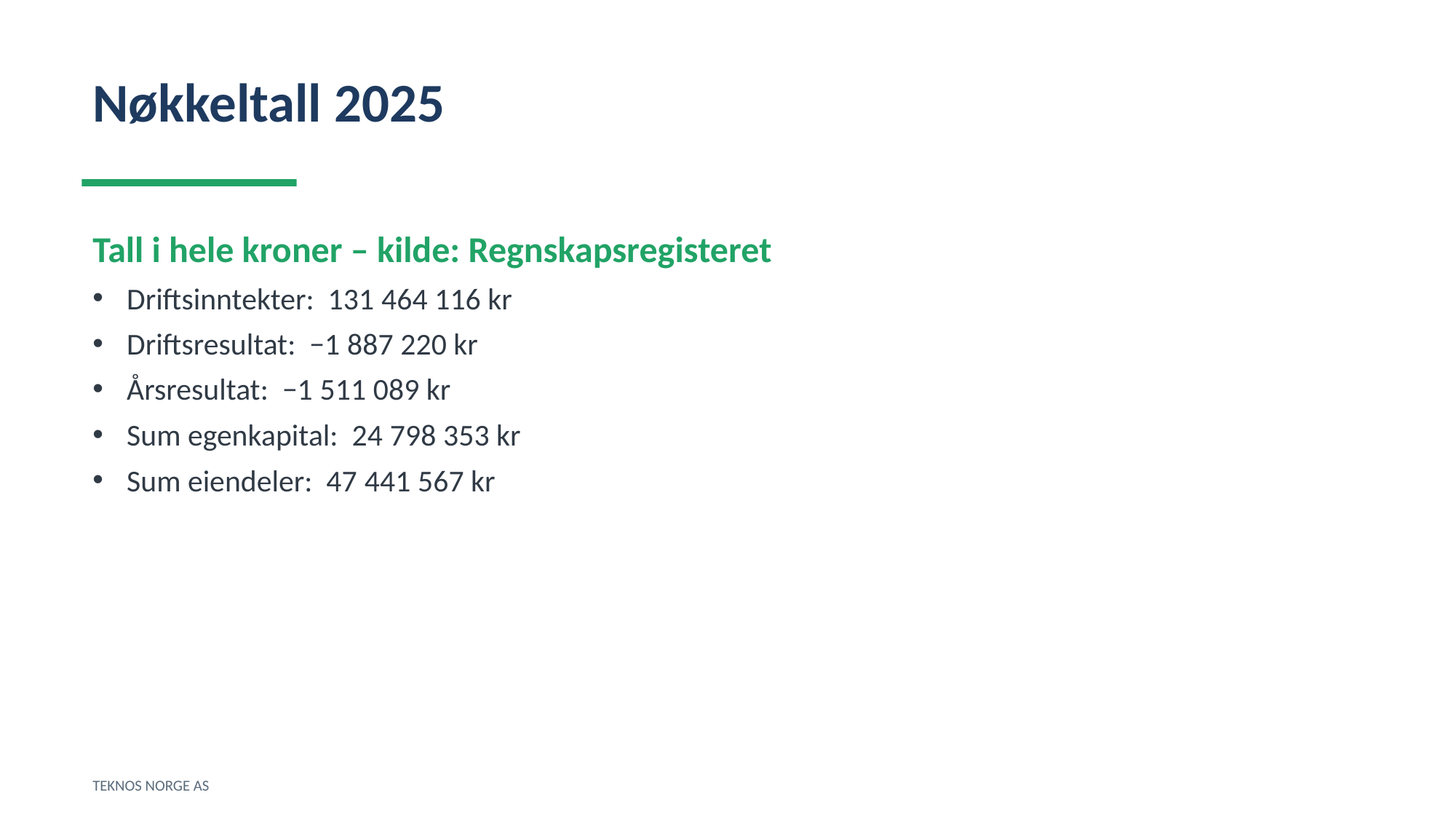

Nøkkeltall 2025

Tall i hele kroner – kilde: Regnskapsregisteret
Driftsinntekter:  131 464 116 kr
Driftsresultat:  −1 887 220 kr
Årsresultat:  −1 511 089 kr
Sum egenkapital:  24 798 353 kr
Sum eiendeler:  47 441 567 kr
TEKNOS NORGE AS